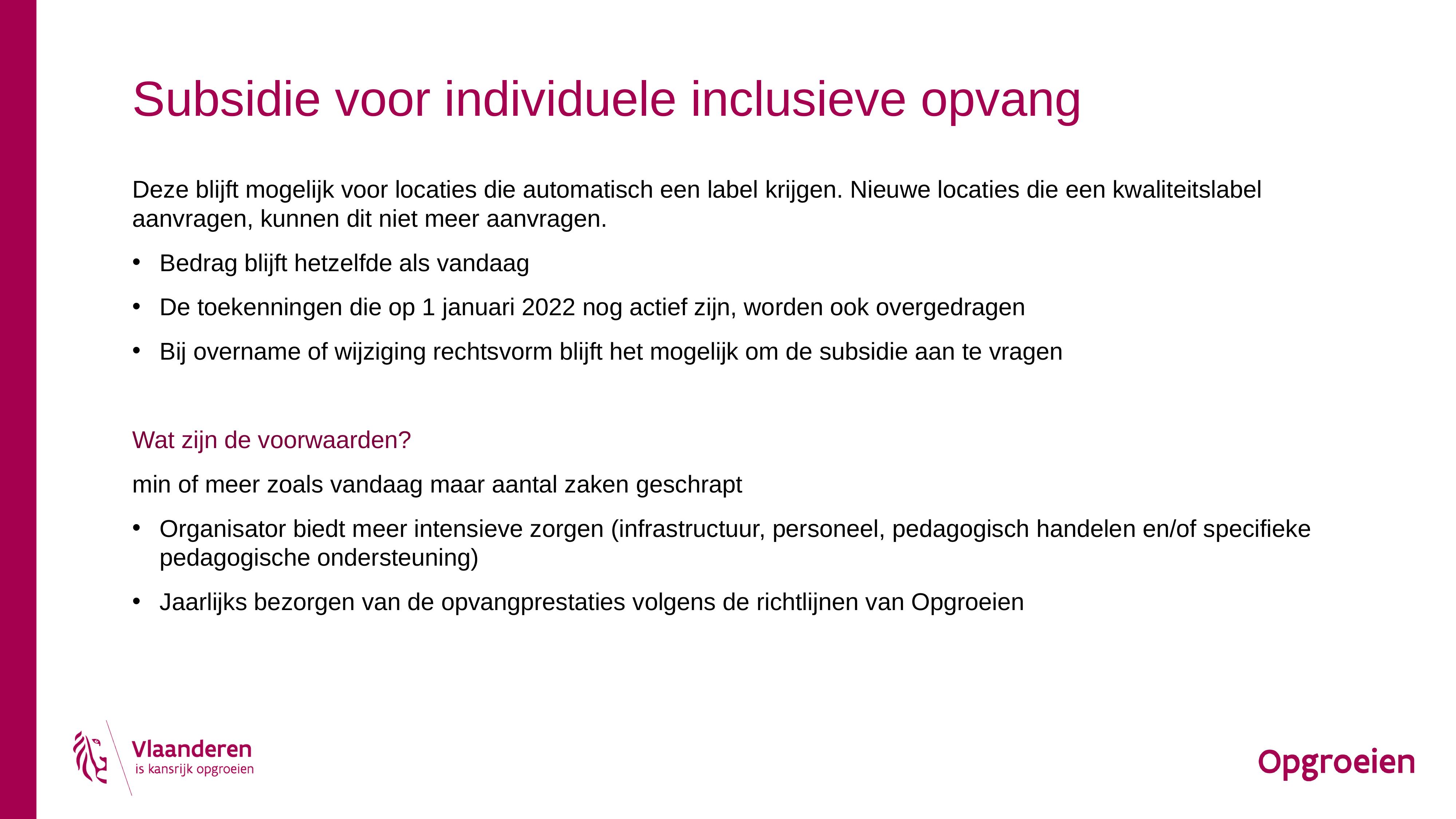

# Subsidie voor individuele inclusieve opvang
Deze blijft mogelijk voor locaties die automatisch een label krijgen. Nieuwe locaties die een kwaliteitslabel aanvragen, kunnen dit niet meer aanvragen.
Bedrag blijft hetzelfde als vandaag
De toekenningen die op 1 januari 2022 nog actief zijn, worden ook overgedragen
Bij overname of wijziging rechtsvorm blijft het mogelijk om de subsidie aan te vragen

Wat zijn de voorwaarden?
min of meer zoals vandaag maar aantal zaken geschrapt
Organisator biedt meer intensieve zorgen (infrastructuur, personeel, pedagogisch handelen en/of specifieke pedagogische ondersteuning)
Jaarlijks bezorgen van de opvangprestaties volgens de richtlijnen van Opgroeien